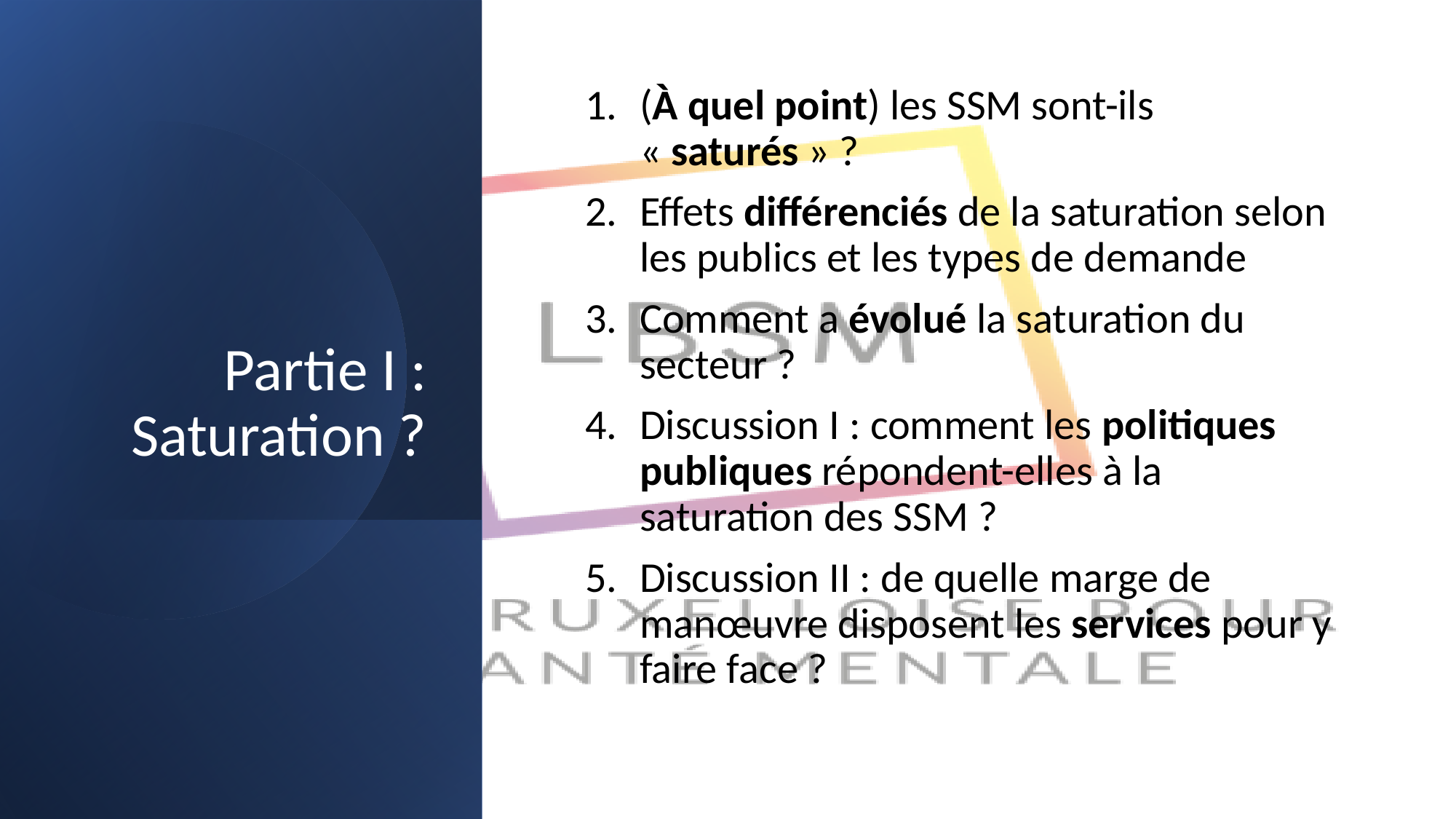

# Partie I : Saturation ?
(À quel point) les SSM sont-ils « saturés » ?
Effets différenciés de la saturation selon les publics et les types de demande
Comment a évolué la saturation du secteur ?
Discussion I : comment les politiques publiques répondent-elles à la saturation des SSM ?
Discussion II : de quelle marge de manœuvre disposent les services pour y faire face ?